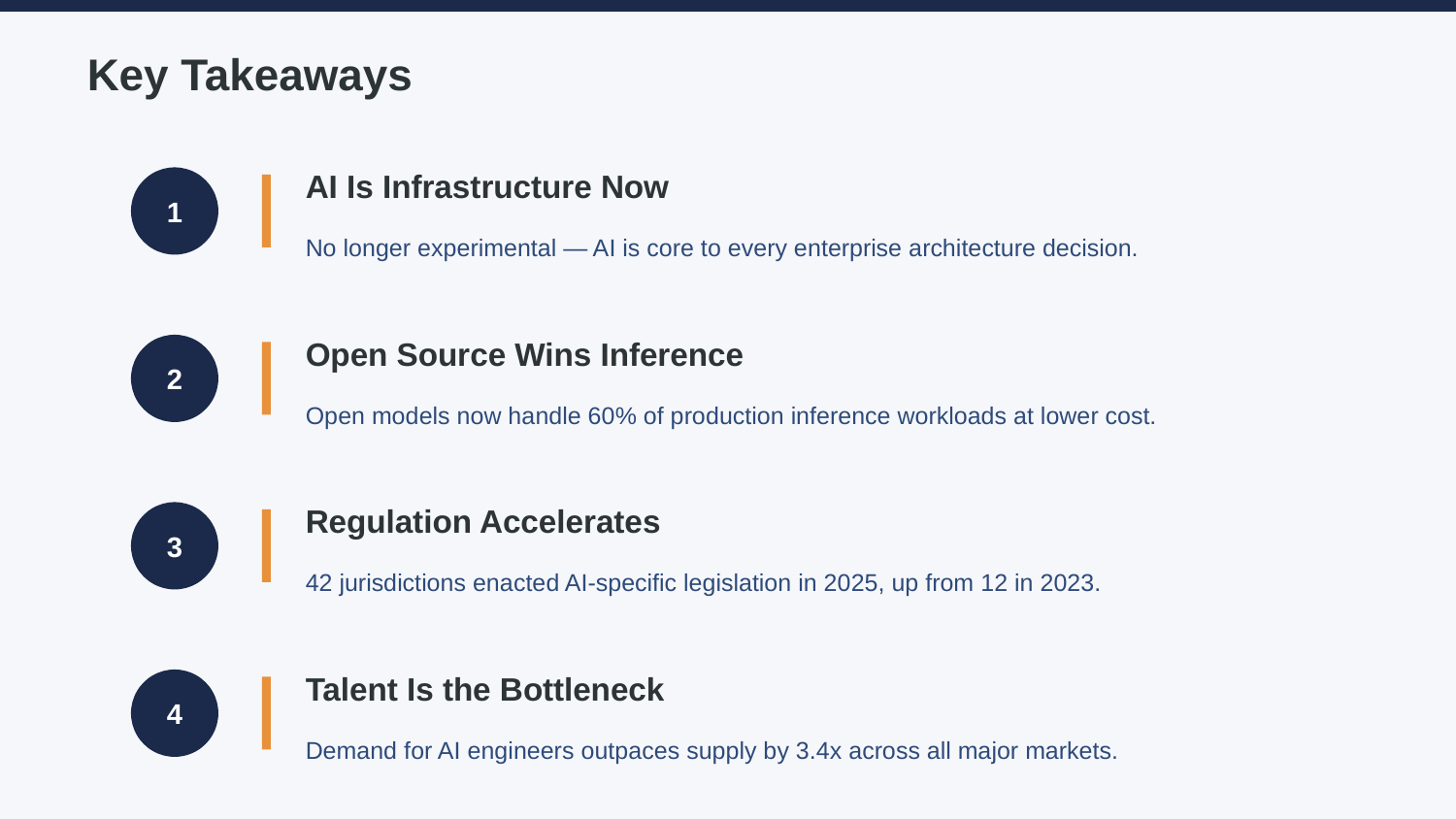

Key Takeaways
AI Is Infrastructure Now

1

No longer experimental — AI is core to every enterprise architecture decision.
Open Source Wins Inference

2

Open models now handle 60% of production inference workloads at lower cost.
Regulation Accelerates

3

42 jurisdictions enacted AI-specific legislation in 2025, up from 12 in 2023.
Talent Is the Bottleneck

4

Demand for AI engineers outpaces supply by 3.4x across all major markets.
The Next Wave Is Autonomous

5

Self-directing agents will manage 40% of routine IT operations by 2028.
The State of AI in 2026
14 / 15